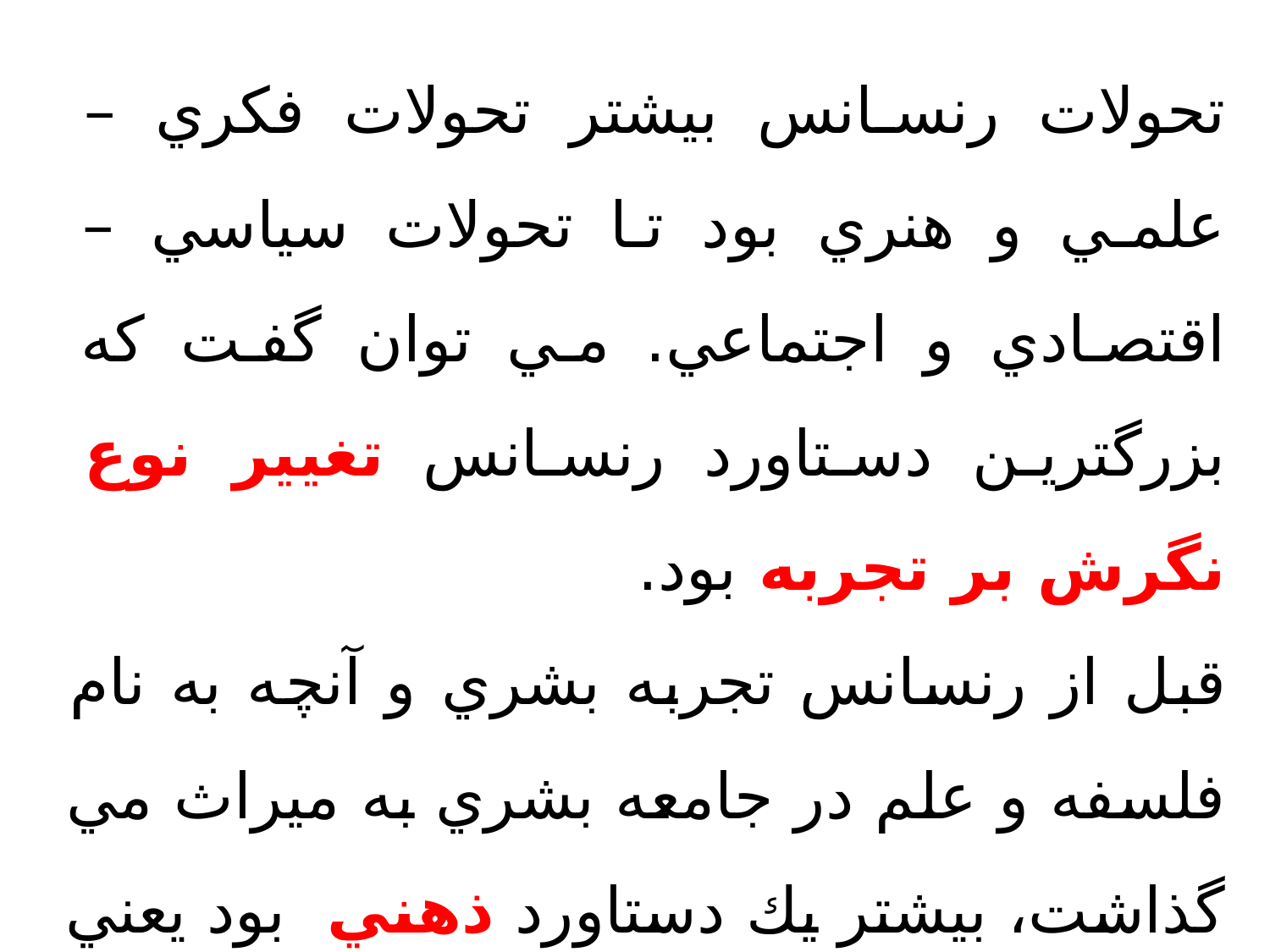

تحولات رنسانس بيشتر تحولات فكري – علمي و هنري بود تا تحولات سياسي – اقتصادي و اجتماعي. مي توان گفت كه بزرگترين دستاورد رنسانس تغيير نوع نگرش بر تجربه بود.
قبل از رنسانس تجربه بشري و آنچه به نام فلسفه و علم در جامعه بشري به ميراث مي گذاشت، بيشتر يك دستاورد ذهني  بود يعني آموزه هاي برخاسته از تفكر و استدلال محض كه كمتر در صحنه هاي واقعي بشري به آزمون گذاشته شده بودند.